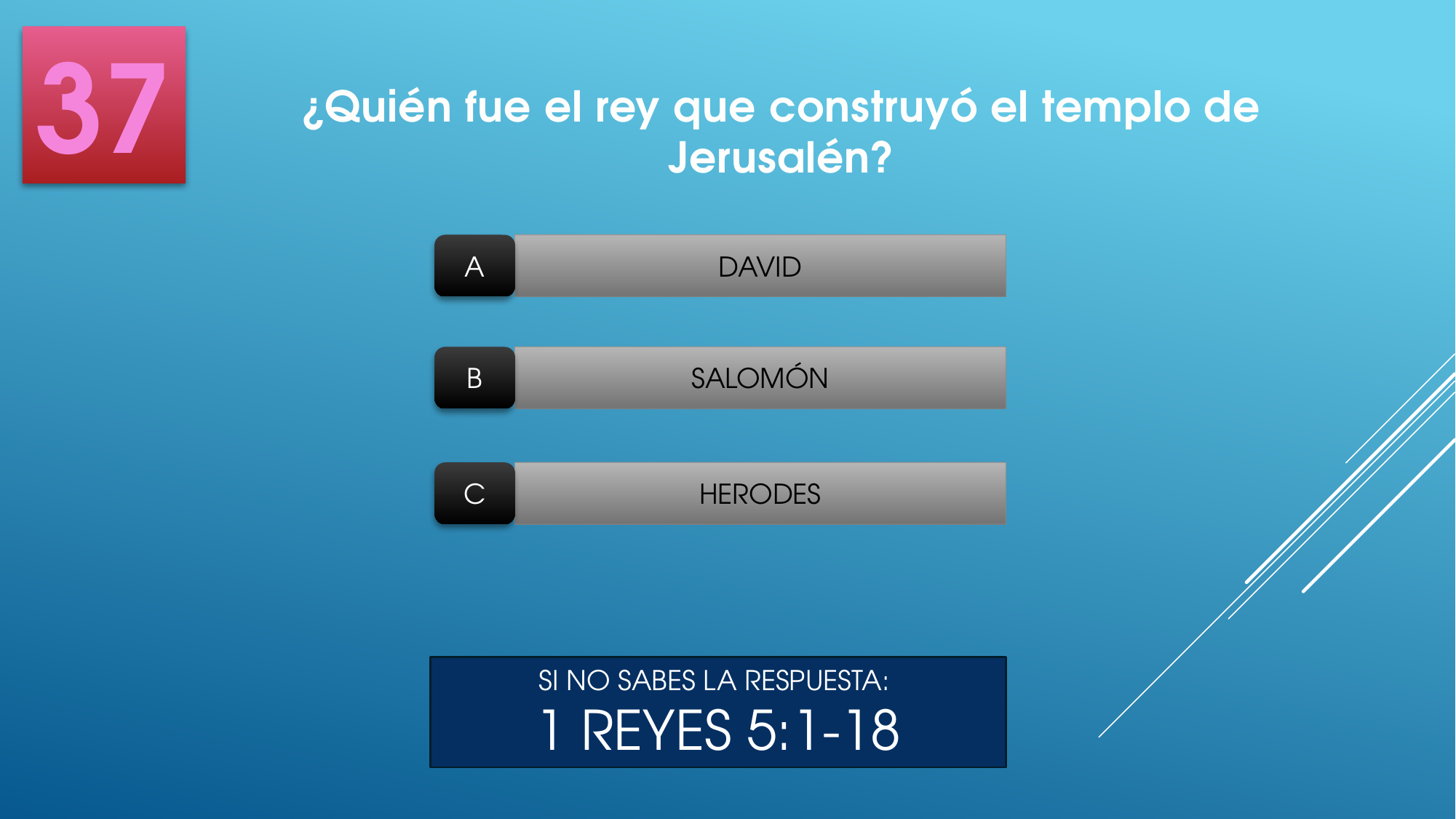

37
¿Quién fue el rey que construyó el templo de Jerusalén?
A
DAVID
B
SALOMÓN
C
HERODES
SI NO SABES LA RESPUESTA:
1 REYES 5:1-18